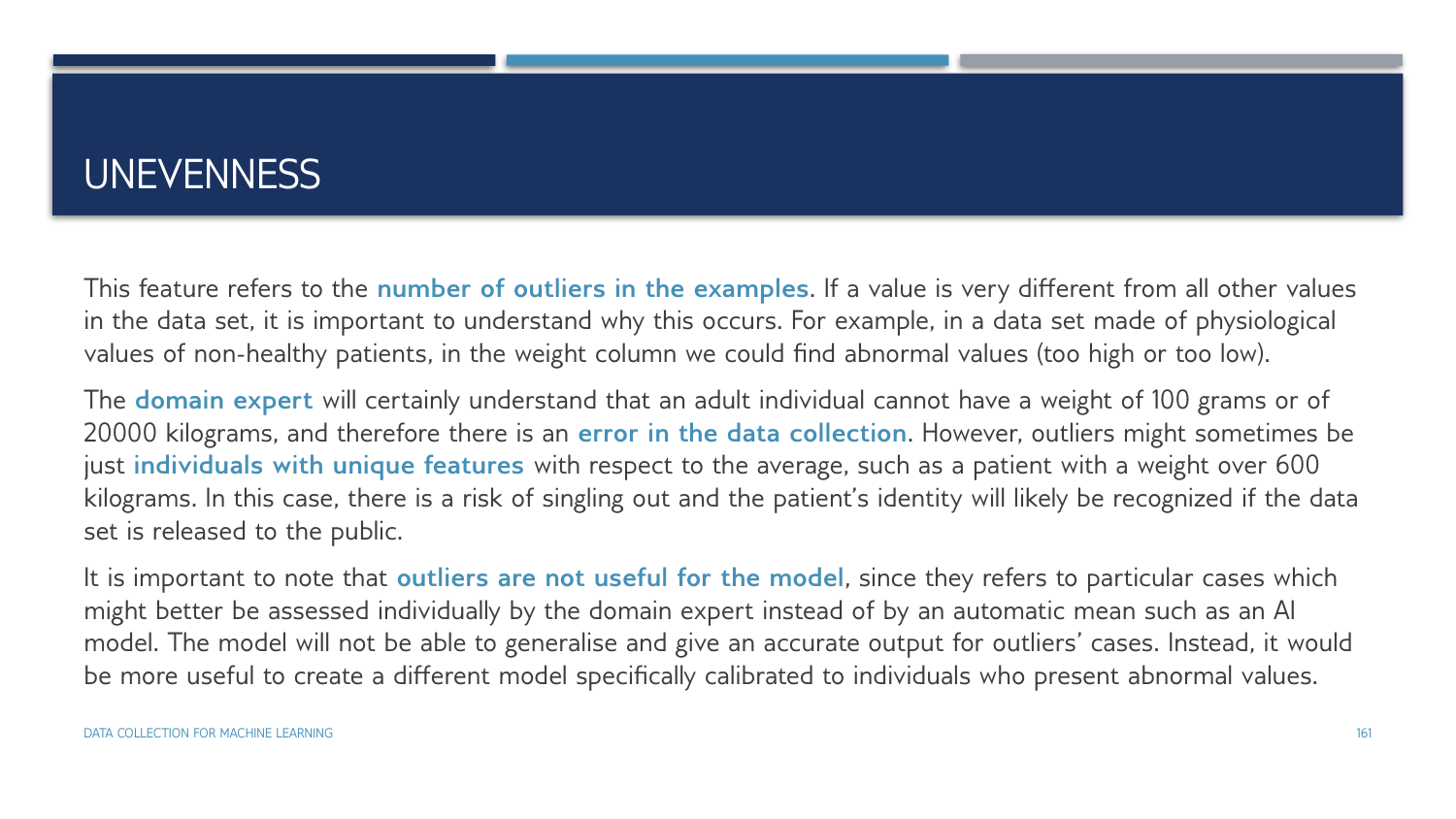

# UNEVENNESS
This feature refers to the number of outliers in the examples. If a value is very different from all other values in the data set, it is important to understand why this occurs. For example, in a data set made of physiological values of non-healthy patients, in the weight column we could find abnormal values (too high or too low).
The domain expert will certainly understand that an adult individual cannot have a weight of 100 grams or of 20000 kilograms, and therefore there is an error in the data collection. However, outliers might sometimes be just individuals with unique features with respect to the average, such as a patient with a weight over 600 kilograms. In this case, there is a risk of singling out and the patient’s identity will likely be recognized if the data set is released to the public.
It is important to note that outliers are not useful for the model, since they refers to particular cases which might better be assessed individually by the domain expert instead of by an automatic mean such as an AI model. The model will not be able to generalise and give an accurate output for outliers’ cases. Instead, it would be more useful to create a different model specifically calibrated to individuals who present abnormal values.
Data Collection for Machine Learning
161